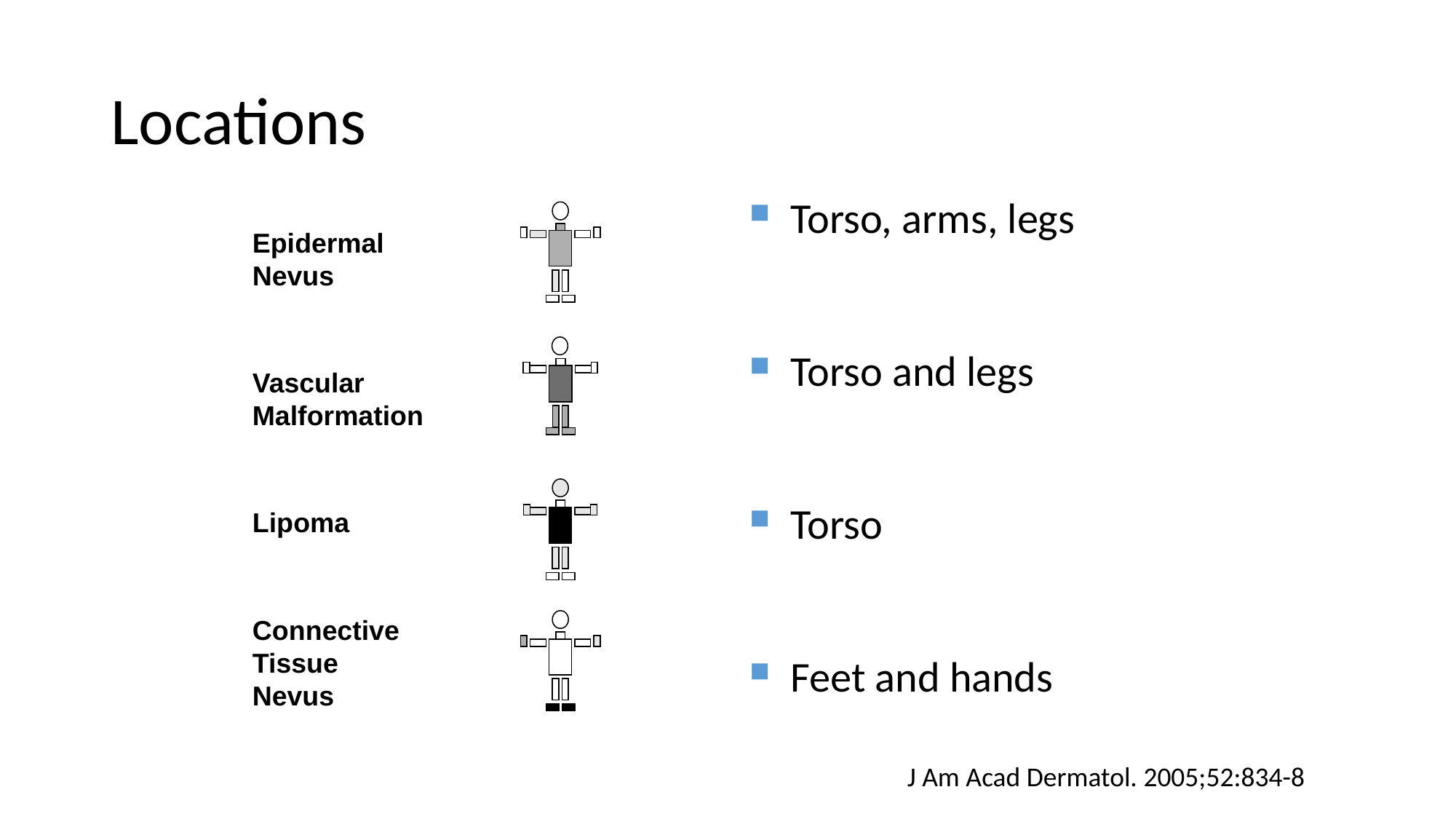

# Locations
Torso, arms, legs

Torso and legs

Torso

Feet and hands

Epidermal Nevus

Vascular Malformation

Lipoma

Connective Tissue Nevus

J Am Acad Dermatol. 2005;52:834-8